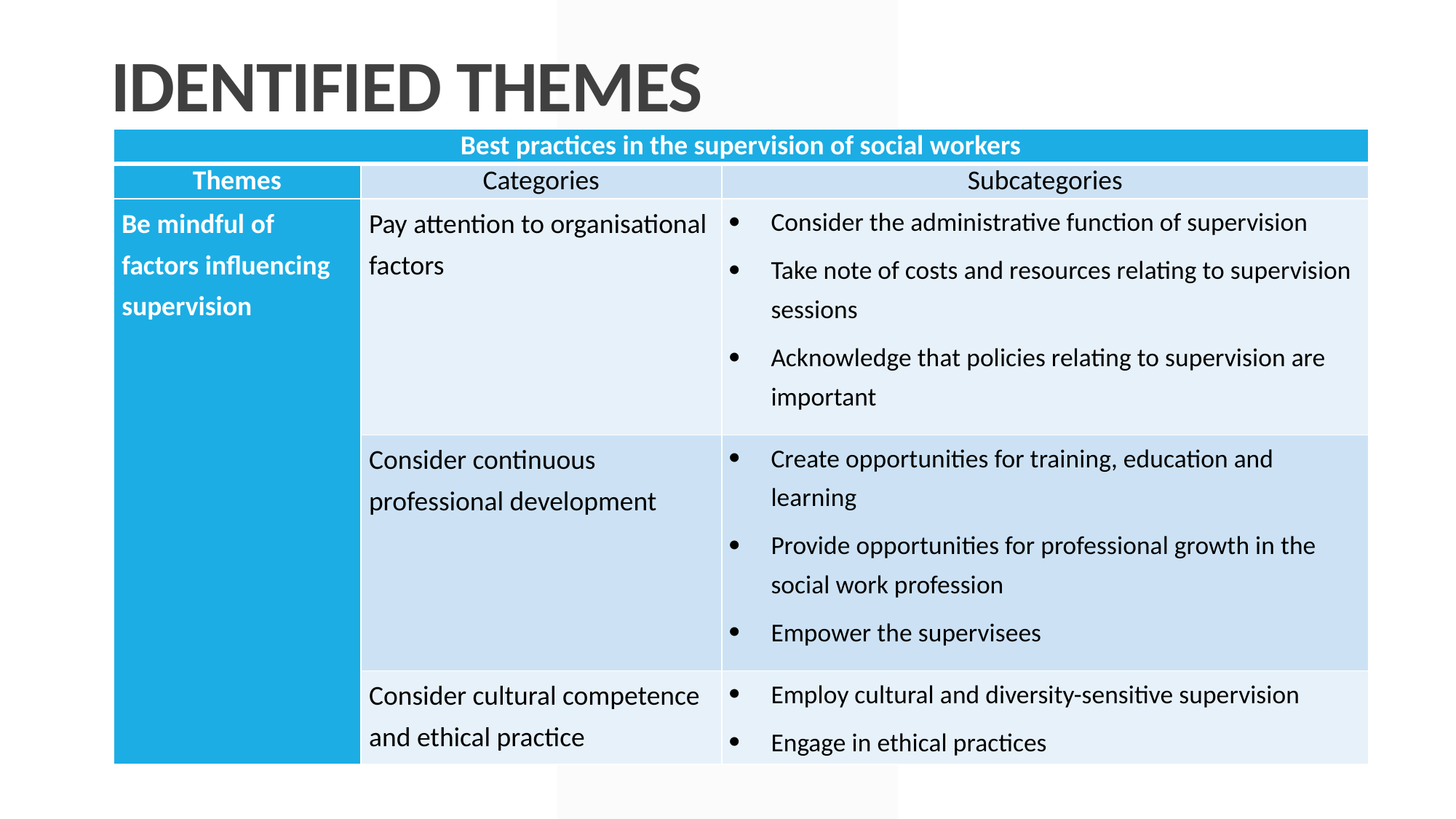

IDENTIFIED THEMES
| Best practices in the supervision of social workers |  |  |
| --- | --- | --- |
| Themes | Categories | Subcategories |
| Be mindful of factors influencing supervision | Pay attention to organisational factors | Consider the administrative function of supervision Take note of costs and resources relating to supervision sessions Acknowledge that policies relating to supervision are important |
|  | Consider continuous professional development | Create opportunities for training, education and learning Provide opportunities for professional growth in the social work profession Empower the supervisees |
|  | Consider cultural competence and ethical practice | Employ cultural and diversity-sensitive supervision Engage in ethical practices |